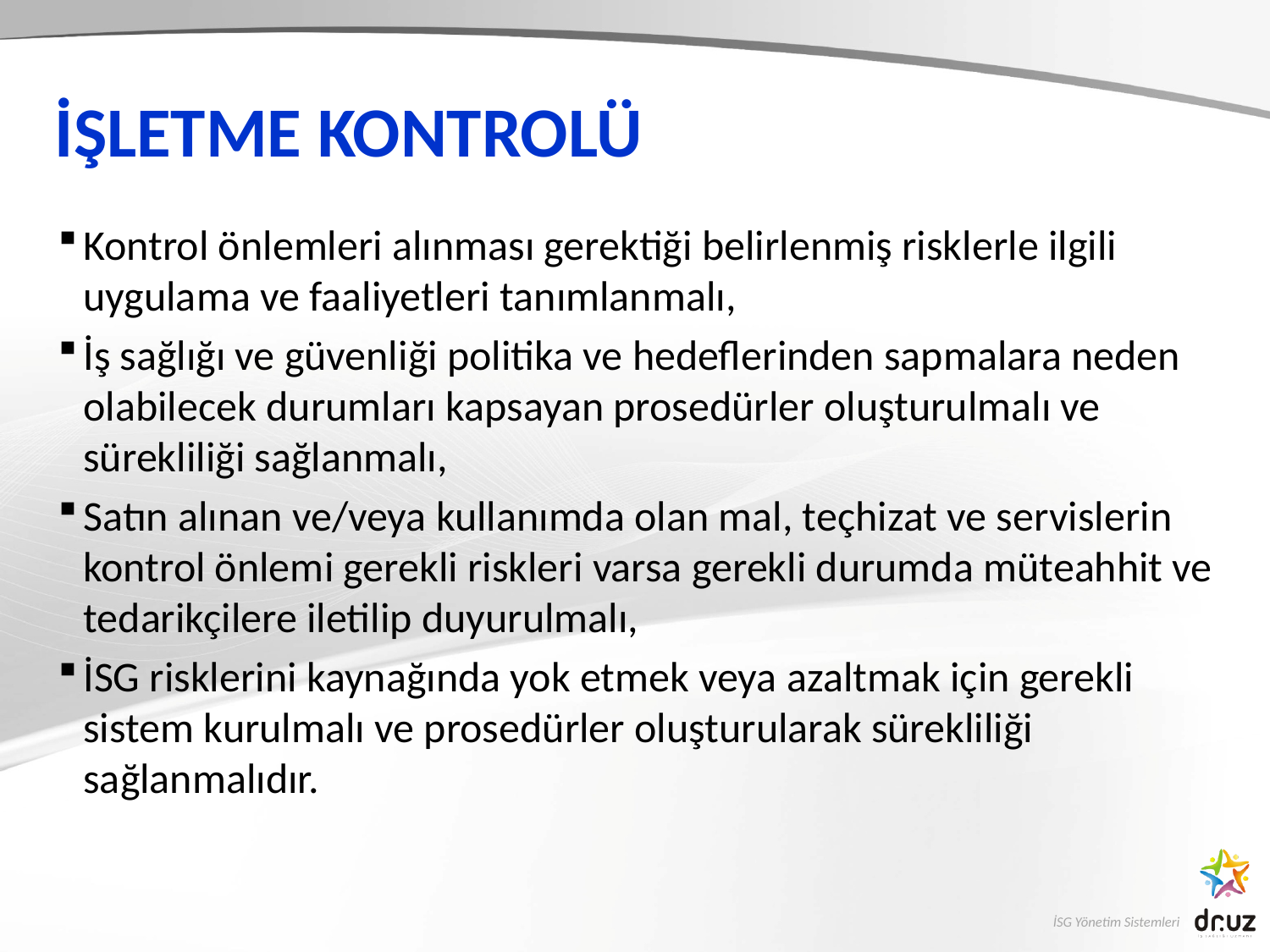

# İŞLETME KONTROLÜ
Kontrol önlemleri alınması gerektiği belirlenmiş risklerle ilgili uygulama ve faaliyetleri tanımlanmalı,
İş sağlığı ve güvenliği politika ve hedeflerinden sapmalara neden olabilecek durumları kapsayan prosedürler oluşturulmalı ve sürekliliği sağlanmalı,
Satın alınan ve/veya kullanımda olan mal, teçhizat ve servislerin kontrol önlemi gerekli riskleri varsa gerekli durumda müteahhit ve tedarikçilere iletilip duyurulmalı,
İSG risklerini kaynağında yok etmek veya azaltmak için gerekli sistem kurulmalı ve prosedürler oluşturularak sürekliliği sağlanmalıdır.